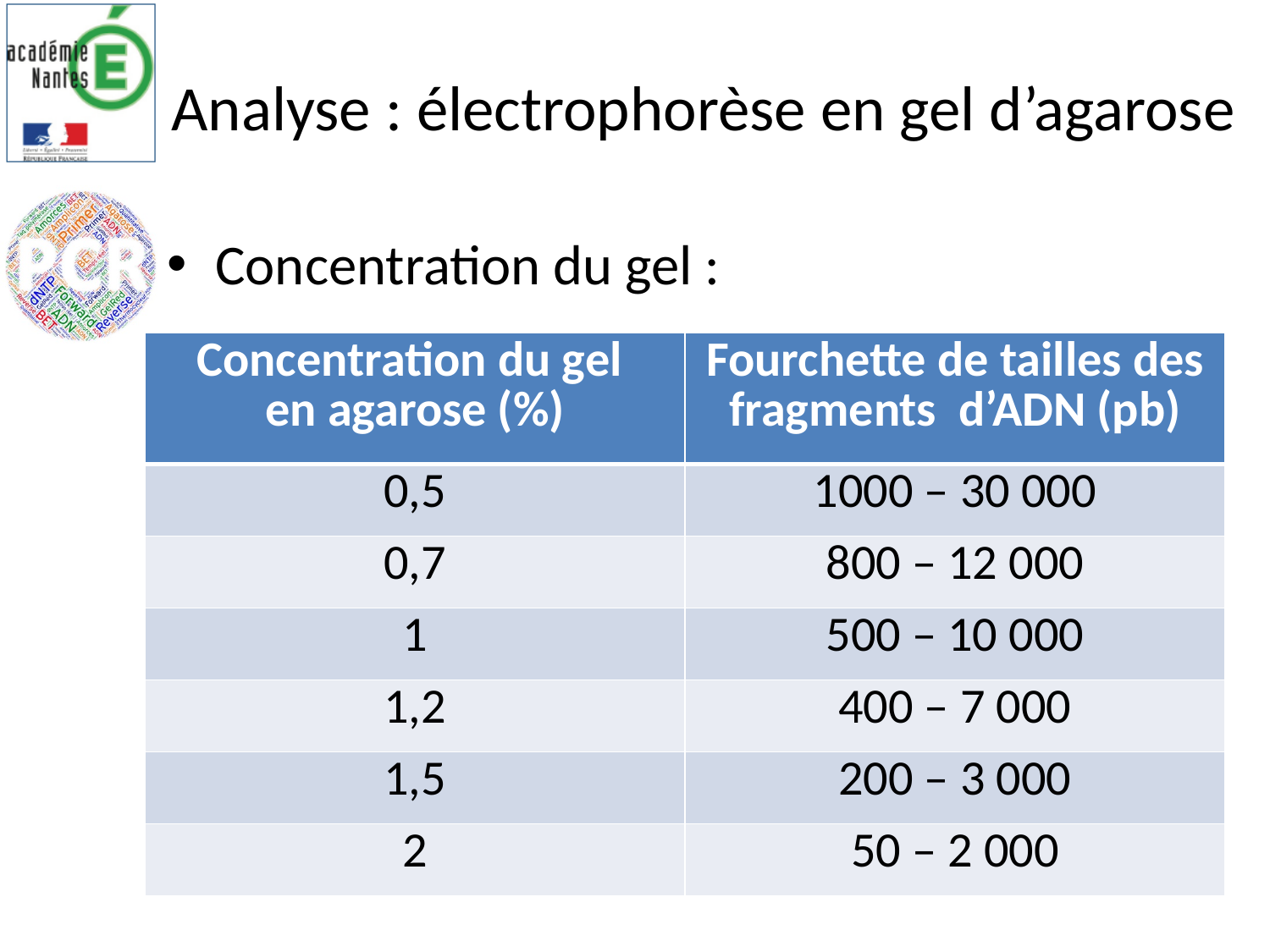

# Analyse : électrophorèse en gel d’agarose
Concentration du gel :

| Concentration du gel en agarose (%) | Fourchette de tailles des fragments d’ADN (pb) |
| --- | --- |
| 0,5 | 1000 – 30 000 |
| 0,7 | 800 – 12 000 |
| 1 | 500 – 10 000 |
| 1,2 | 400 – 7 000 |
| 1,5 | 200 – 3 000 |
| 2 | 50 – 2 000 |